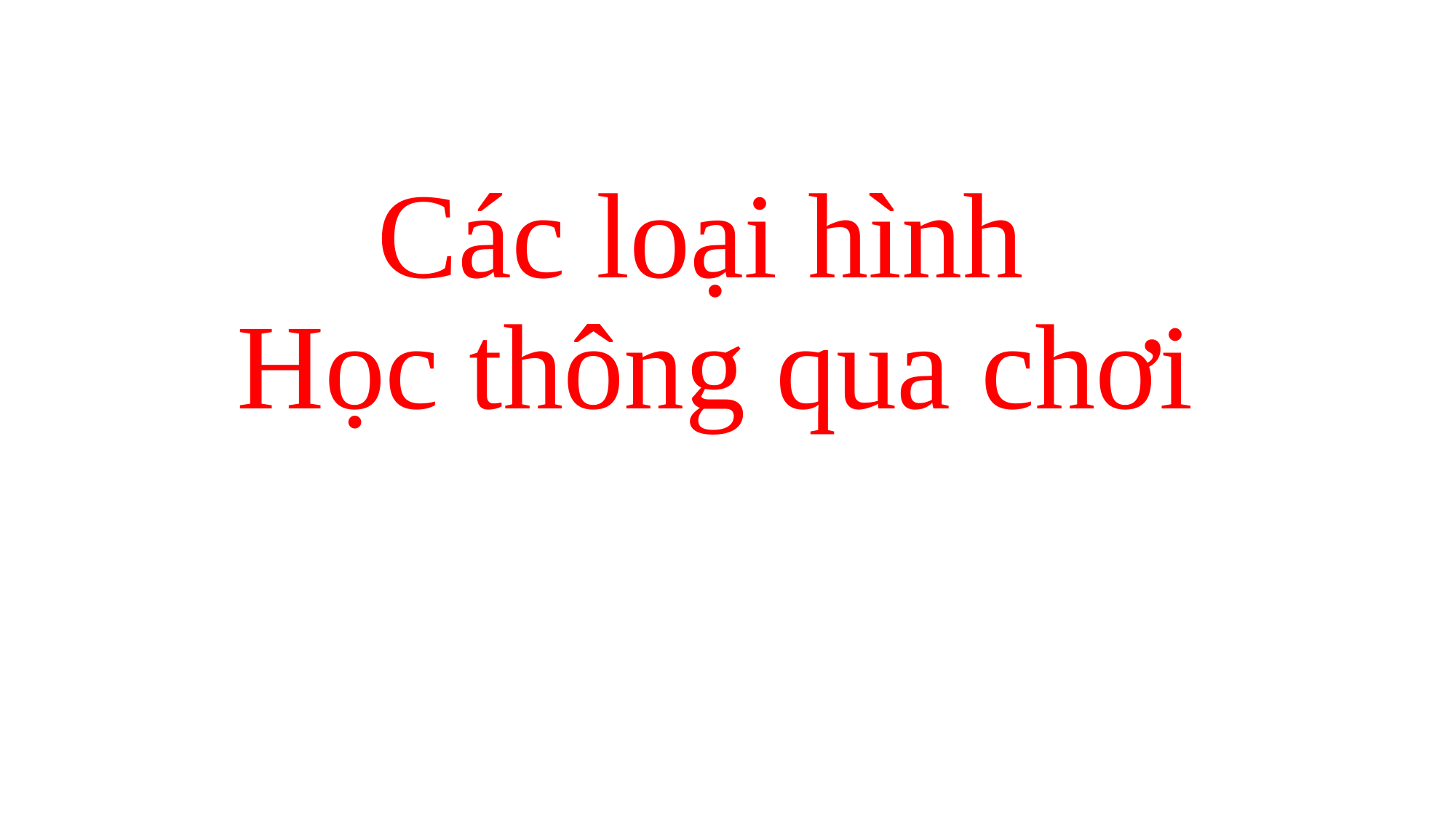

# Các loại hình Học thông qua chơi